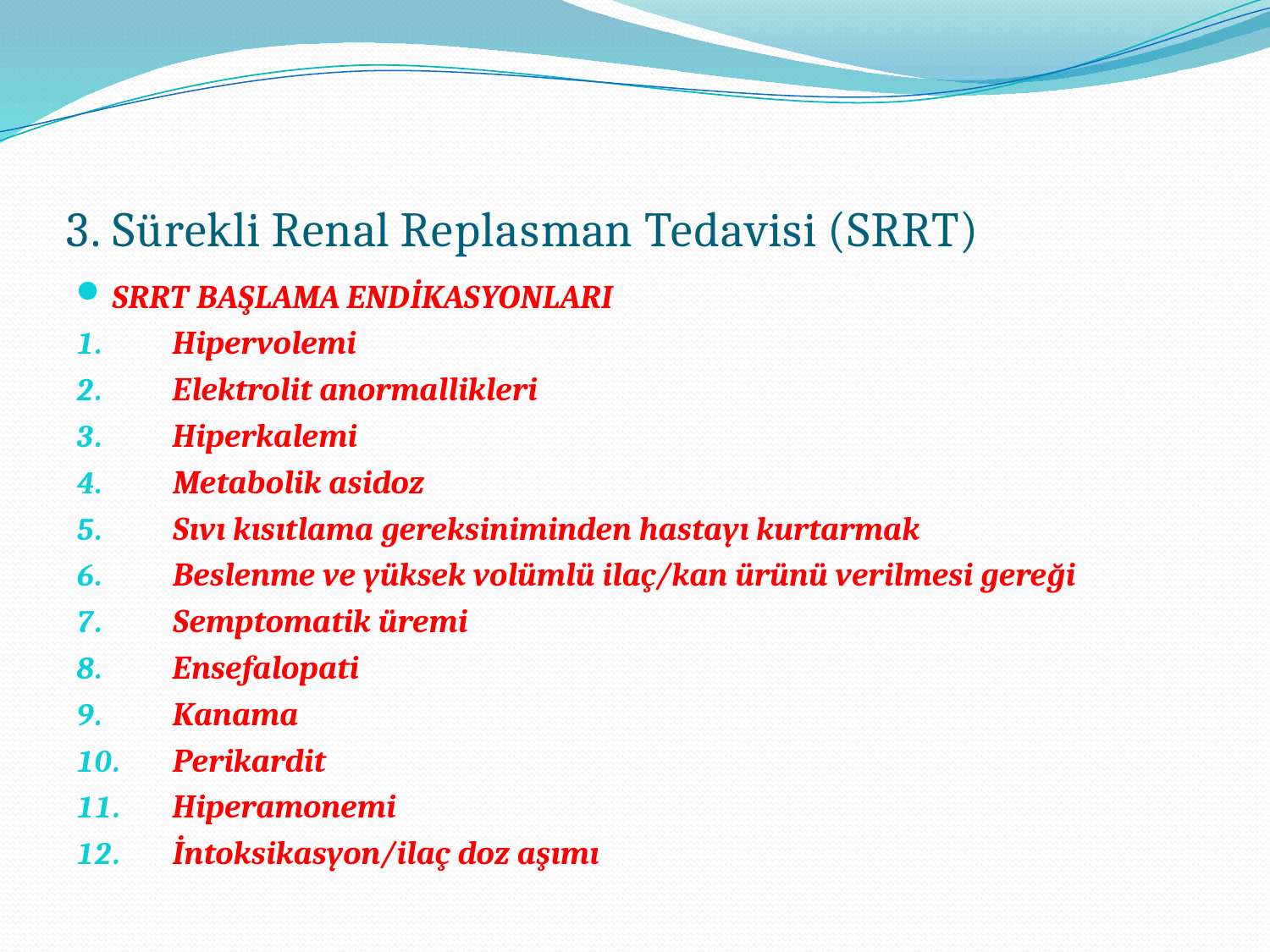

# 3. Sürekli Renal Replasman Tedavisi (SRRT)
SRRT BAŞLAMA ENDİKASYONLARI
     Hipervolemi
     Elektrolit anormallikleri
     Hiperkalemi
     Metabolik asidoz
     Sıvı kısıtlama gereksiniminden hastayı kurtarmak
     Beslenme ve yüksek volümlü ilaç/kan ürünü verilmesi gereği
     Semptomatik üremi
     Ensefalopati
     Kanama
     Perikardit
     Hiperamonemi
     İntoksikasyon/ilaç doz aşımı